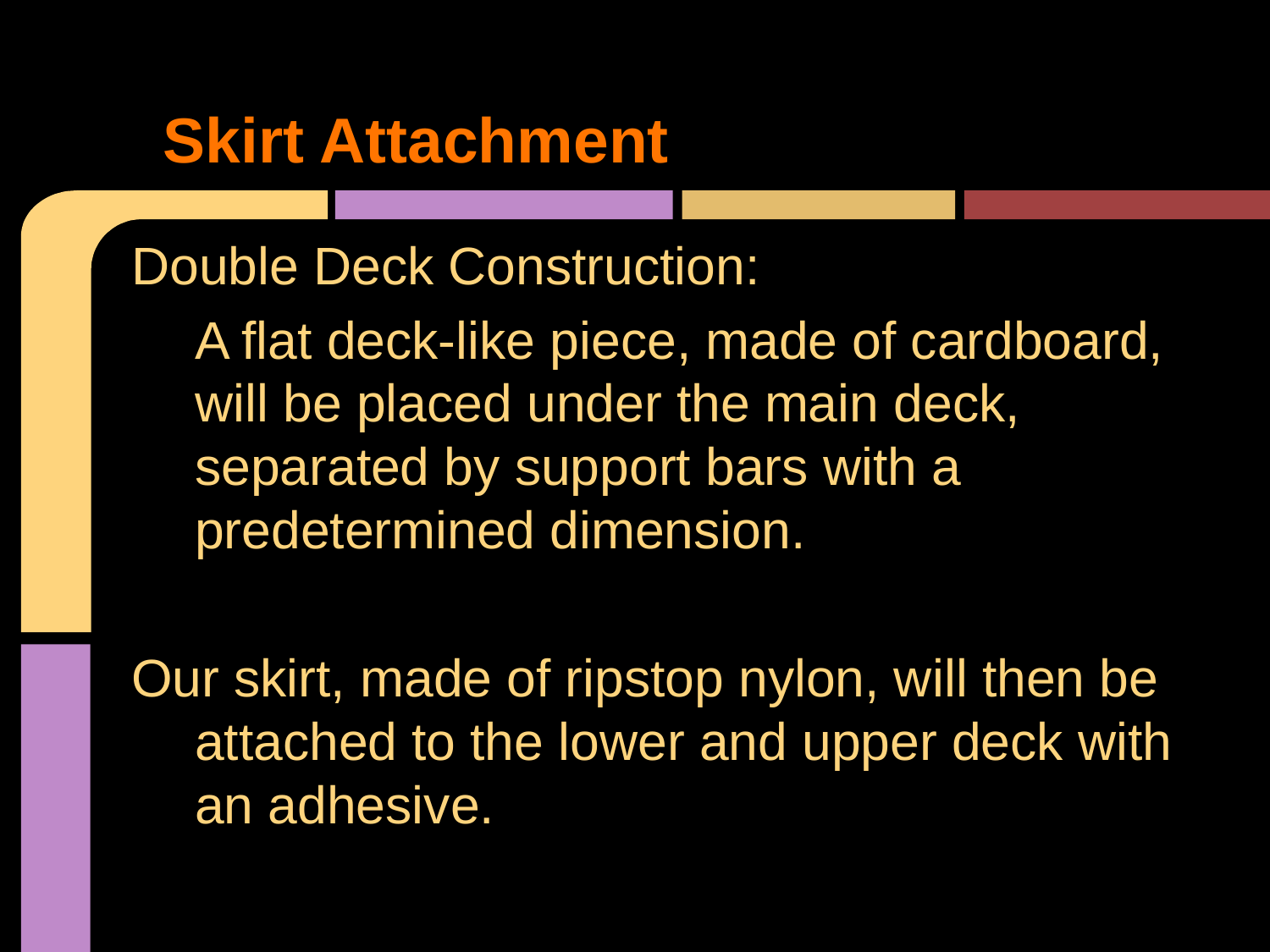

# Skirt Attachment
Double Deck Construction:
	A flat deck-like piece, made of cardboard, will be placed under the main deck, separated by support bars with a predetermined dimension.

Our skirt, made of ripstop nylon, will then be attached to the lower and upper deck with an adhesive.